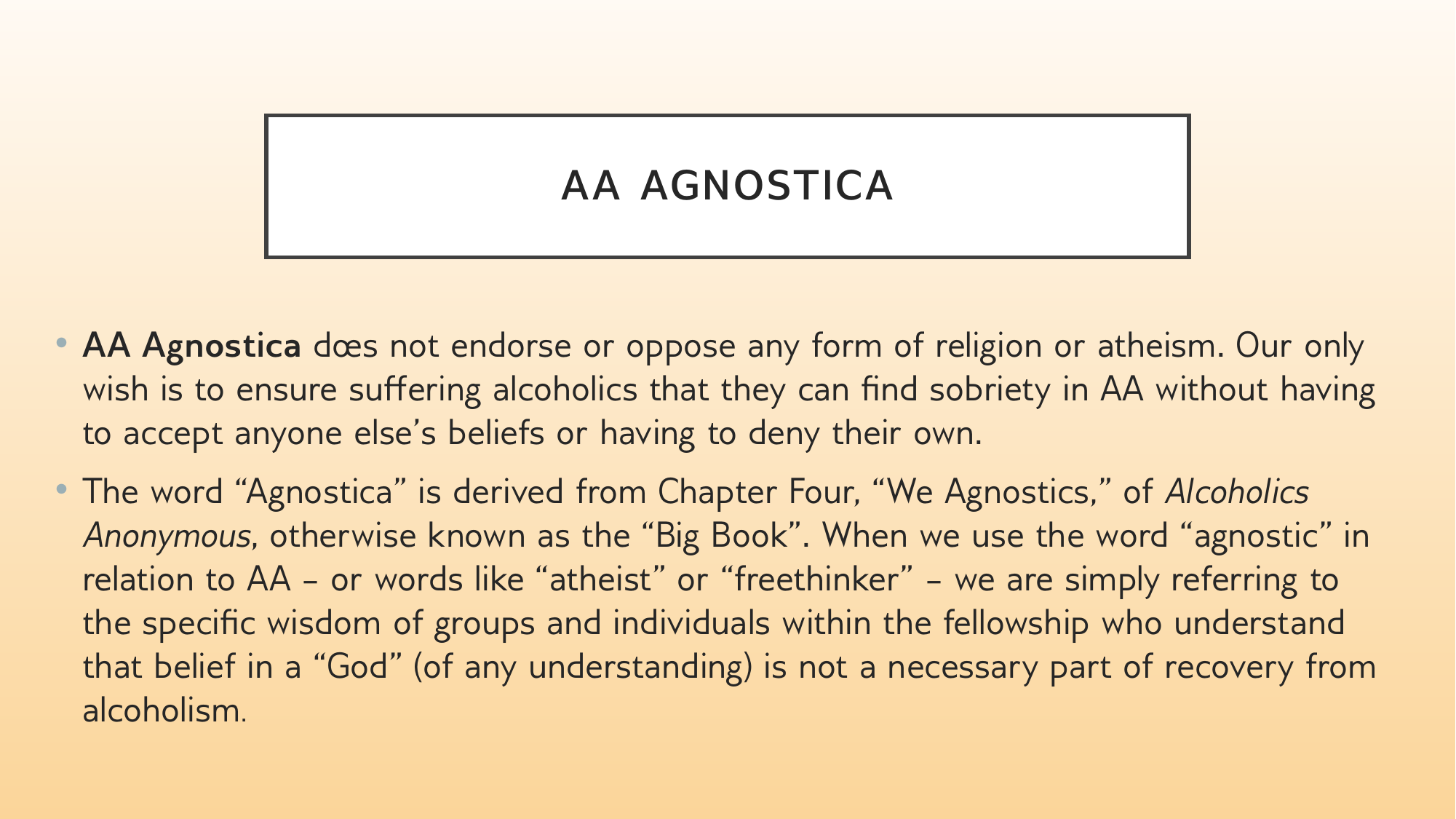

# AA Agnostica
AA Agnostica does not endorse or oppose any form of religion or atheism. Our only wish is to ensure suffering alcoholics that they can find sobriety in AA without having to accept anyone else’s beliefs or having to deny their own.
The word “Agnostica” is derived from Chapter Four, “We Agnostics,” of Alcoholics Anonymous, otherwise known as the “Big Book”. When we use the word “agnostic” in relation to AA – or words like “atheist” or “freethinker” – we are simply referring to the specific wisdom of groups and individuals within the fellowship who understand that belief in a “God” (of any understanding) is not a necessary part of recovery from alcoholism.